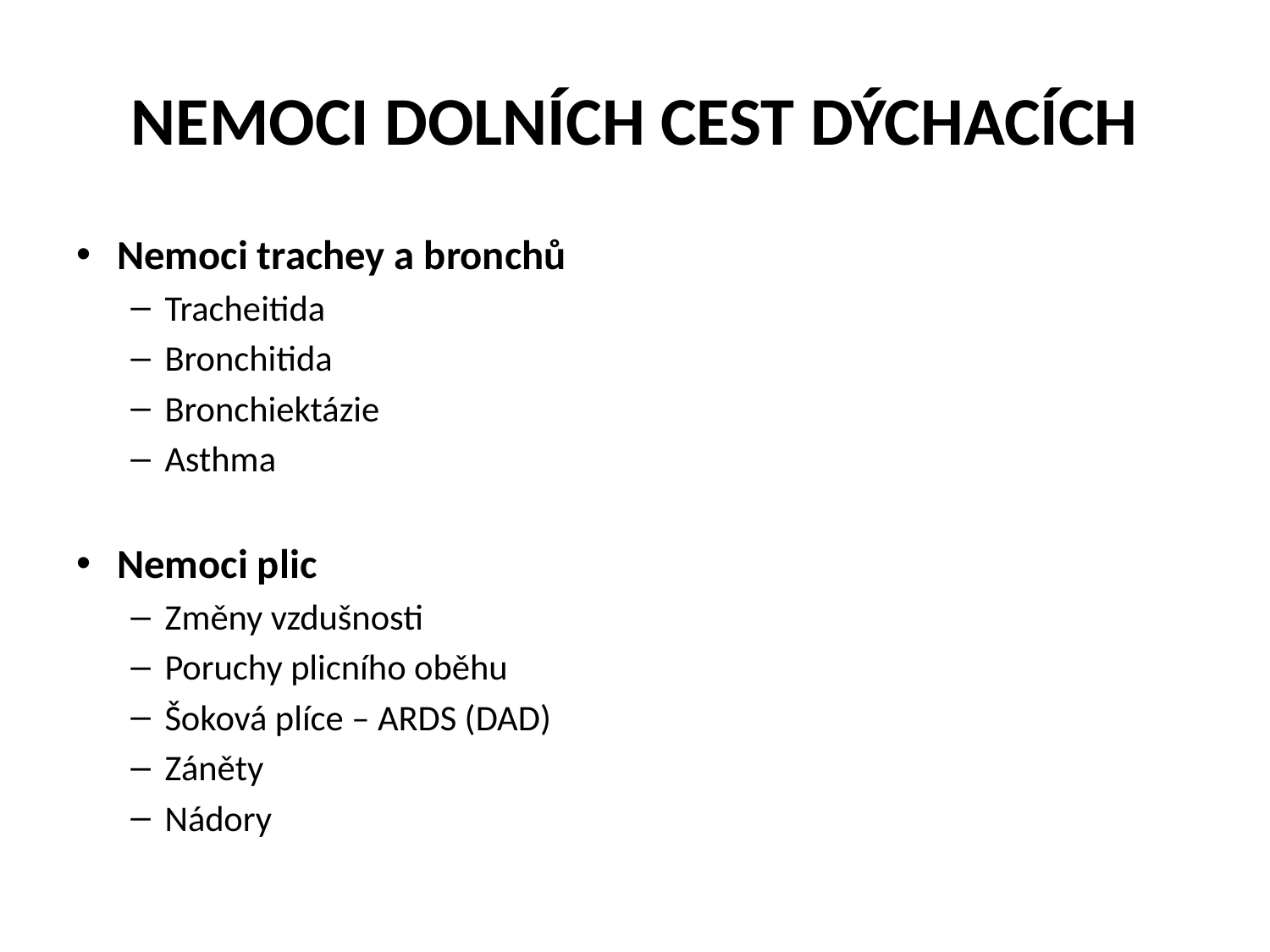

# NEMOCI DOLNÍCH CEST DÝCHACÍCH
Nemoci trachey a bronchů
Tracheitida
Bronchitida
Bronchiektázie
Asthma

Nemoci plic
Změny vzdušnosti
Poruchy plicního oběhu
Šoková plíce – ARDS (DAD)
Záněty
Nádory